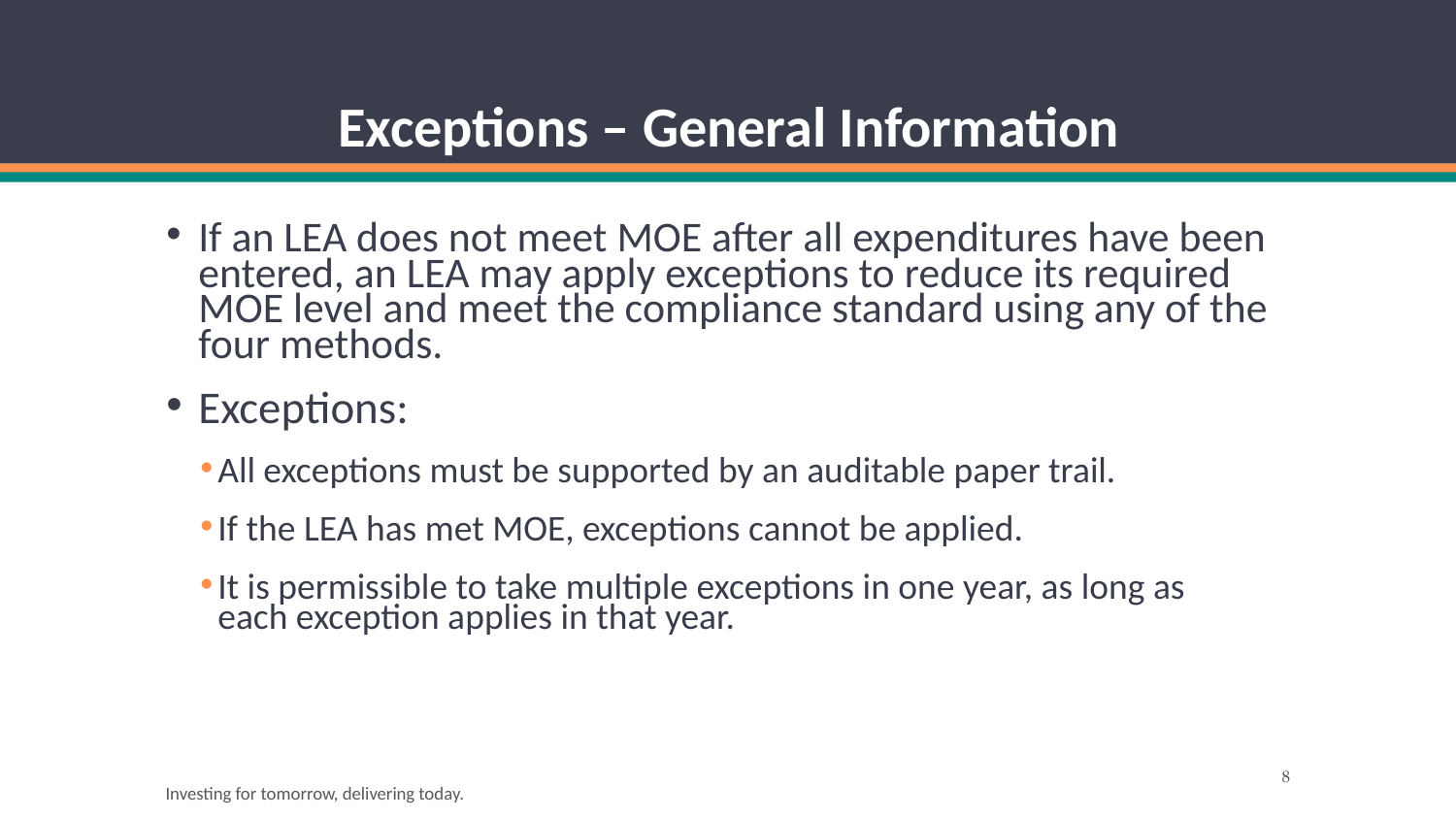

# Exceptions – General Information
If an LEA does not meet MOE after all expenditures have been entered, an LEA may apply exceptions to reduce its required MOE level and meet the compliance standard using any of the four methods.
Exceptions:
All exceptions must be supported by an auditable paper trail.
If the LEA has met MOE, exceptions cannot be applied.
It is permissible to take multiple exceptions in one year, as long as
each exception applies in that year.
8
Investing for tomorrow, delivering today.